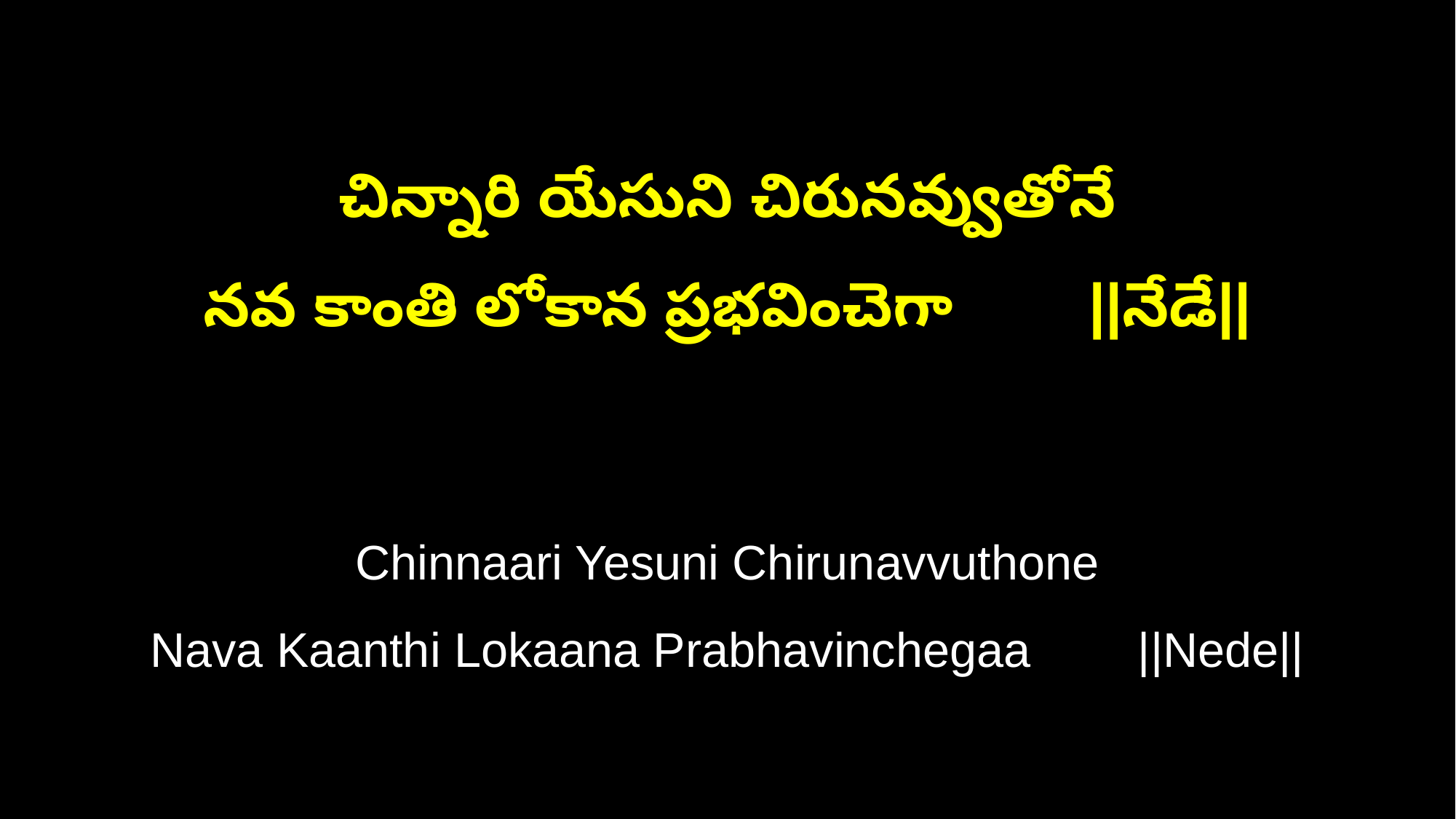

చిన్నారి యేసుని చిరునవ్వుతోనే
నవ కాంతి లోకాన ప్రభవించెగా        ||నేడే||
Chinnaari Yesuni Chirunavvuthone
Nava Kaanthi Lokaana Prabhavinchegaa        ||Nede||